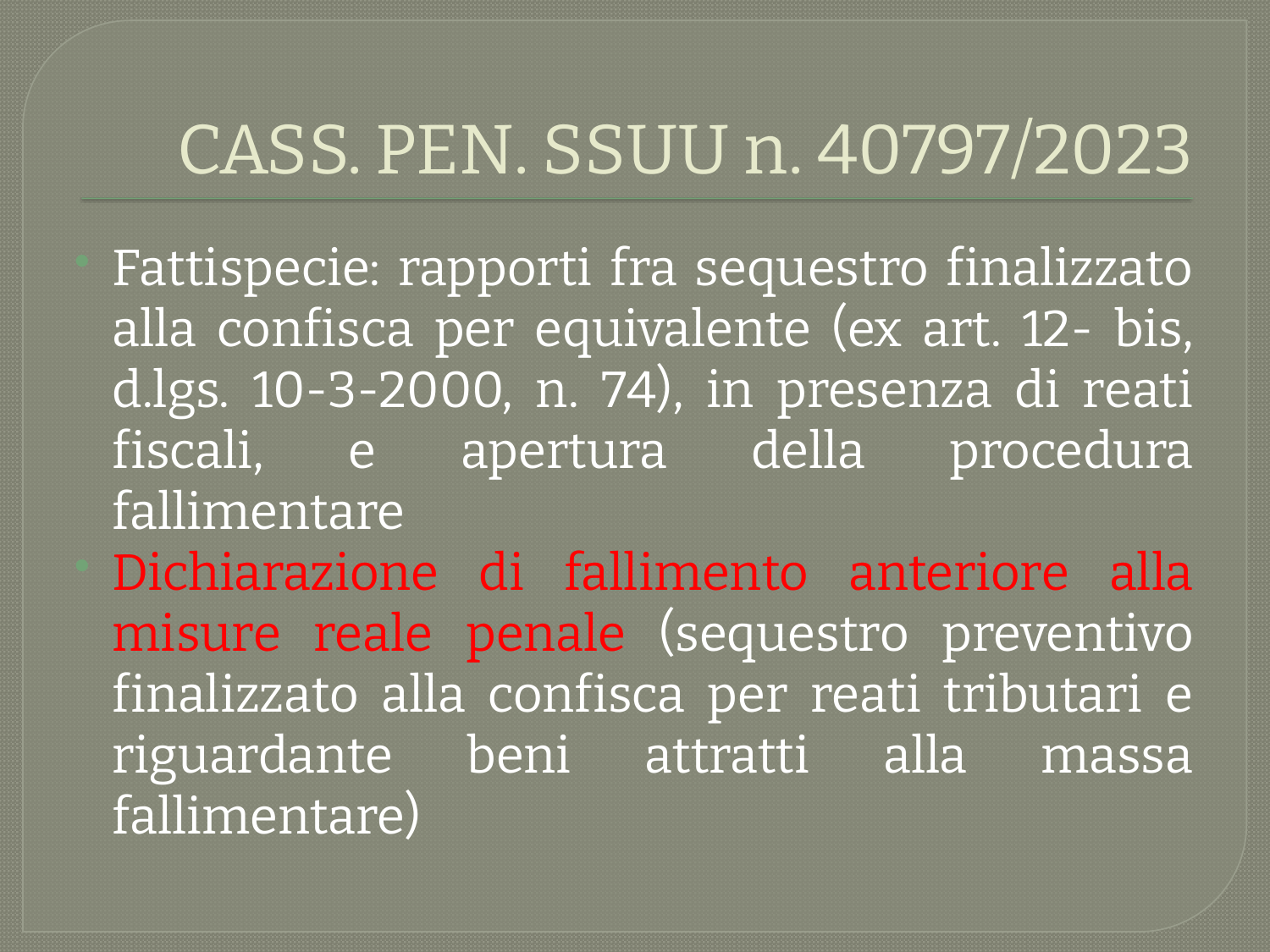

# CASS. PEN. SSUU n. 40797/2023
Fattispecie: rapporti fra sequestro finalizzato alla confisca per equivalente (ex art. 12- bis, d.lgs. 10-3-2000, n. 74), in presenza di reati fiscali, e apertura della procedura fallimentare
Dichiarazione di fallimento anteriore alla misure reale penale (sequestro preventivo finalizzato alla confisca per reati tributari e riguardante beni attratti alla massa fallimentare)